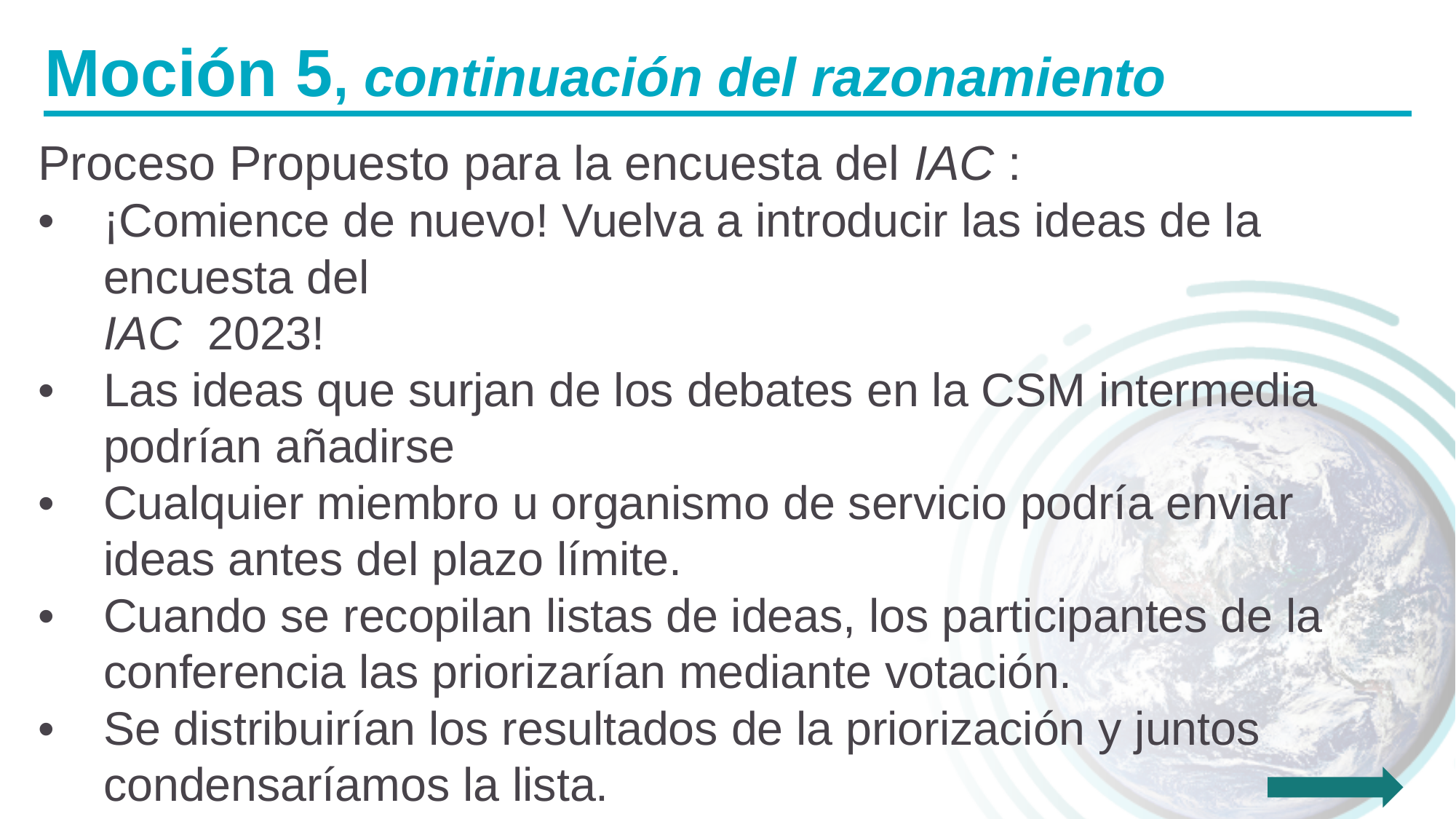

Moción 5, continuación del razonamiento
Proceso Propuesto para la encuesta del IAC :
•	¡Comience de nuevo! Vuelva a introducir las ideas de la encuesta del
IAC  2023!
•	Las ideas que surjan de los debates en la CSM intermedia podrían añadirse
•	Cualquier miembro u organismo de servicio podría enviar ideas antes del plazo límite.
•	Cuando se recopilan listas de ideas, los participantes de la conferencia las priorizarían mediante votación.
•	Se distribuirían los resultados de la priorización y juntos condensaríamos la lista.
•	De esta manera, la conferencia crearía colectivamente las listas finales para la encuesta del IAC.